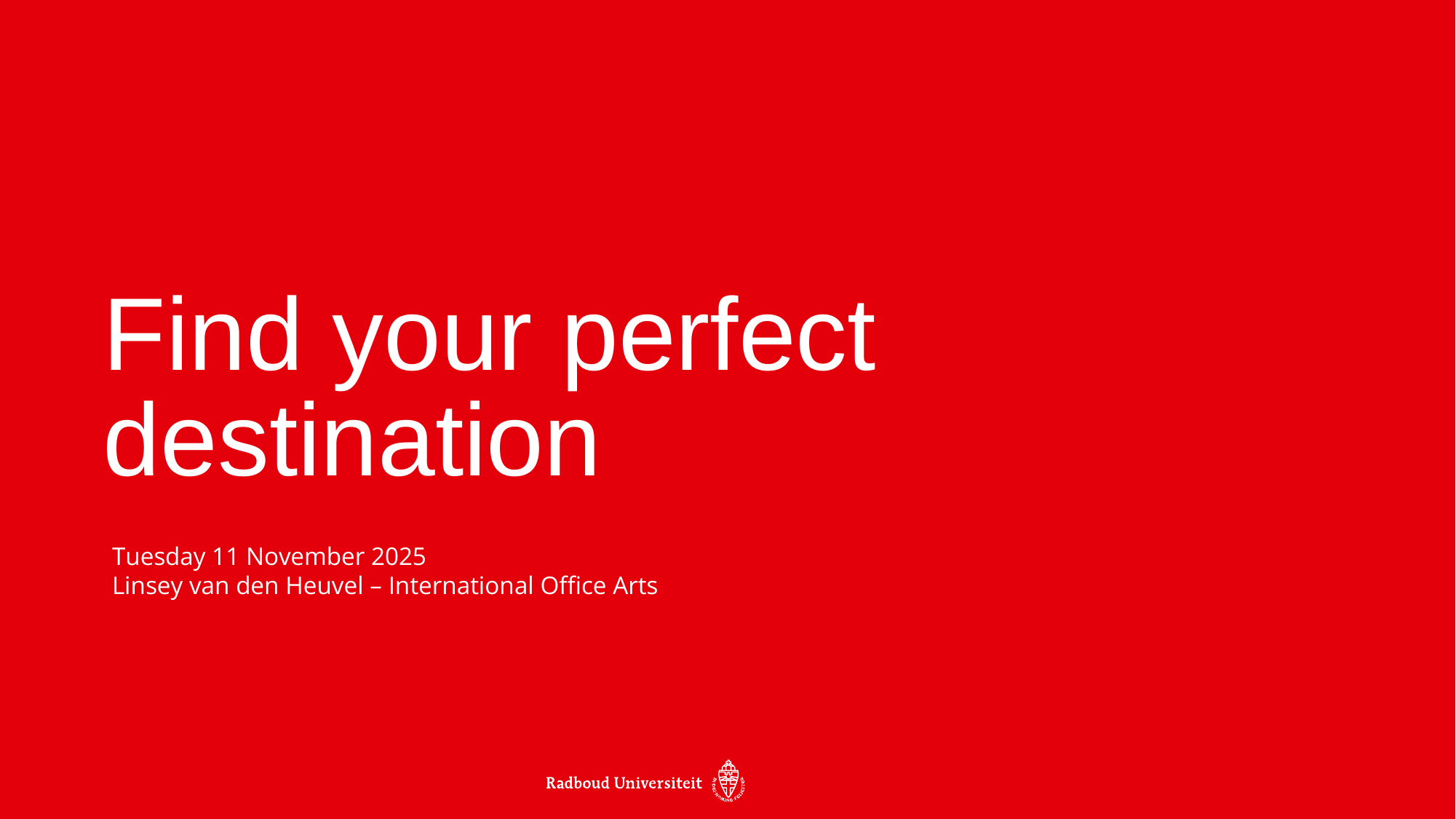

Find your perfect destination
Tuesday 11 November 2025
Linsey van den Heuvel – International Office Arts